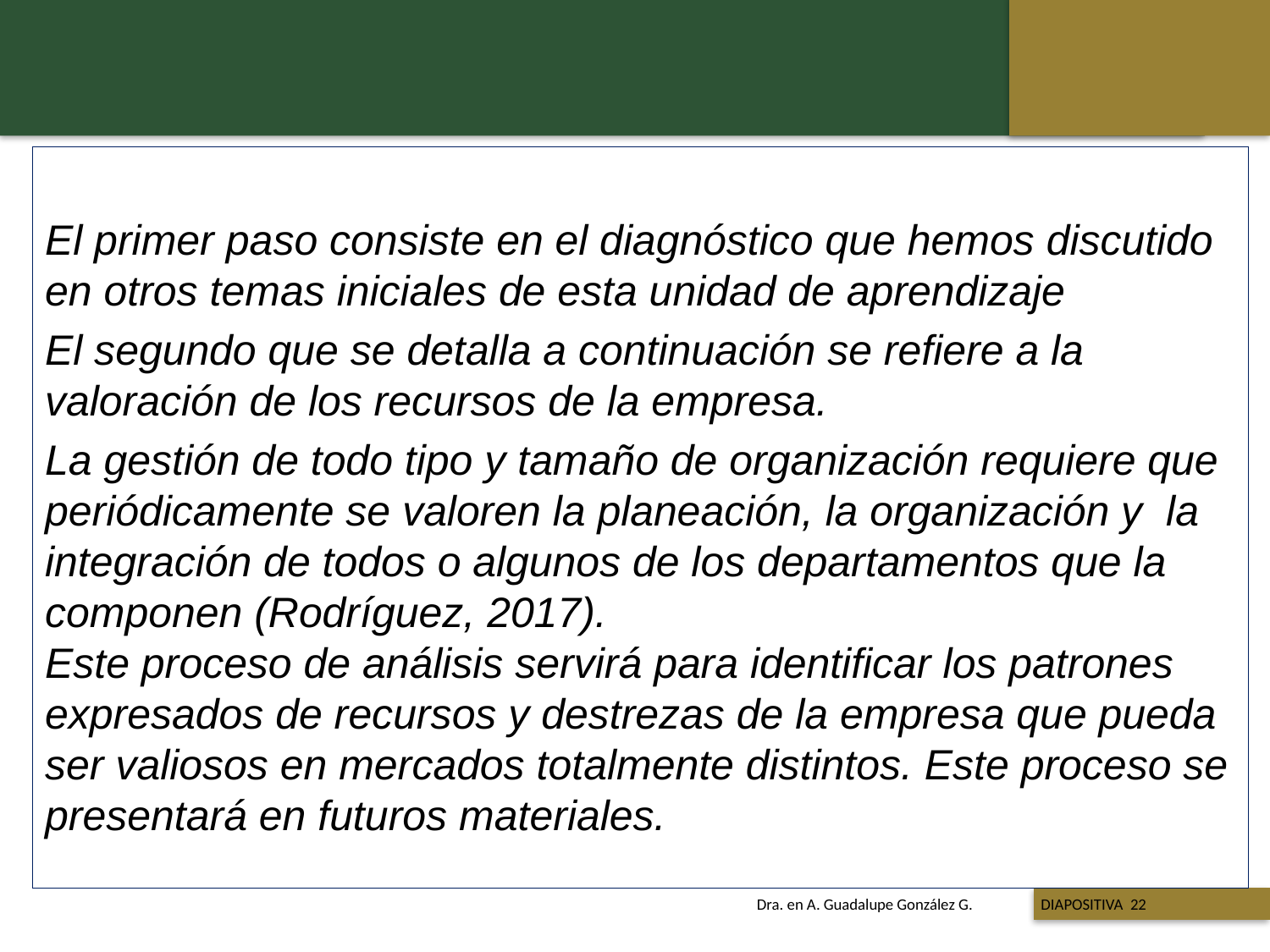

El primer paso consiste en el diagnóstico que hemos discutido en otros temas iniciales de esta unidad de aprendizaje
El segundo que se detalla a continuación se refiere a la valoración de los recursos de la empresa.
La gestión de todo tipo y tamaño de organización requiere que periódicamente se valoren la planeación, la organización y  la integración de todos o algunos de los departamentos que la componen (Rodríguez, 2017).
Este proceso de análisis servirá para identificar los patrones expresados de recursos y destrezas de la empresa que pueda ser valiosos en mercados totalmente distintos. Este proceso se presentará en futuros materiales.
                                          Titulo de la presentación
Dra. en A. Guadalupe González G.                   DIAPOSITIVA  22